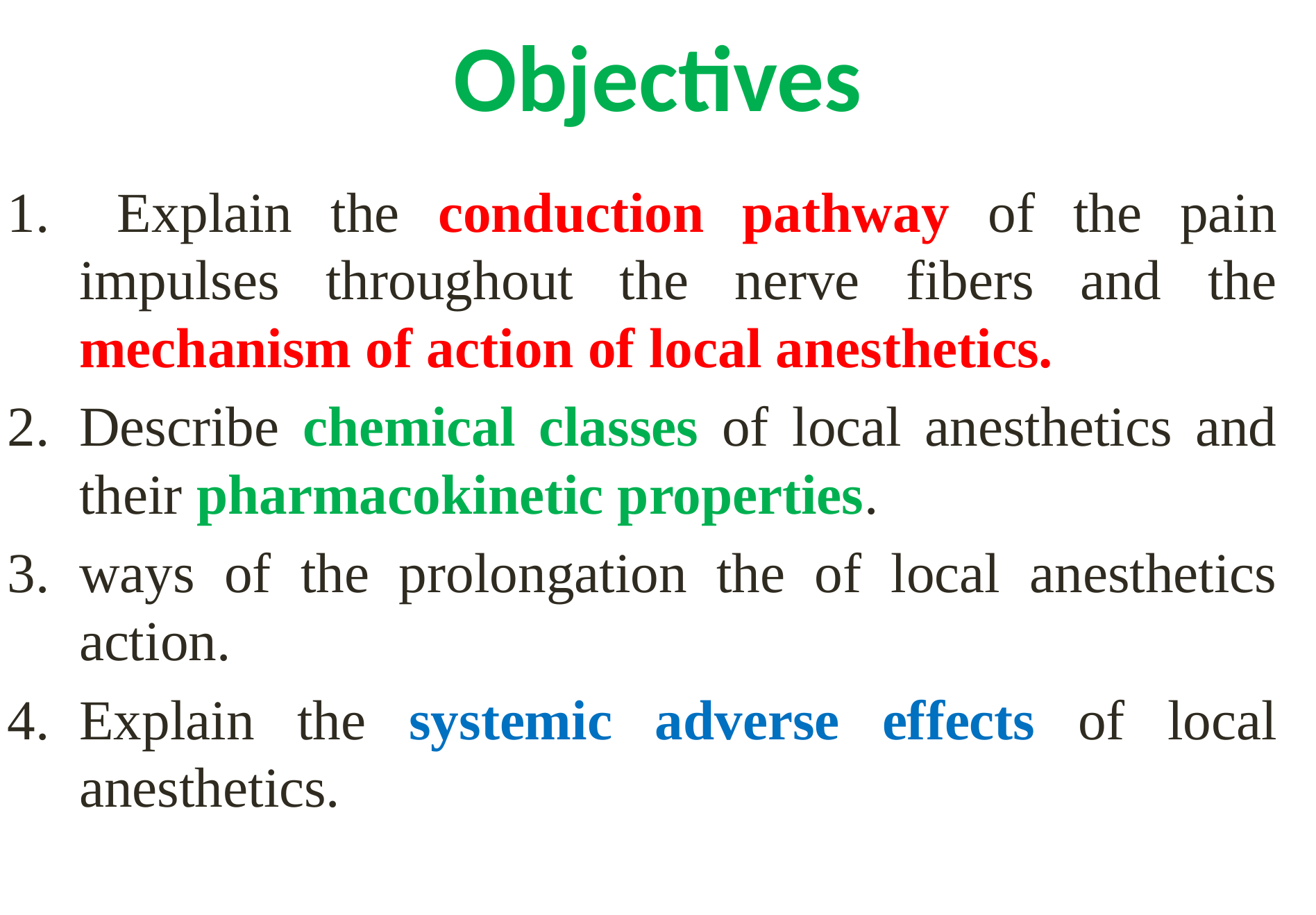

# Objectives
 Explain the conduction pathway of the pain impulses throughout the nerve fibers and the mechanism of action of local anesthetics.
Describe chemical classes of local anesthetics and their pharmacokinetic properties.
ways of the prolongation the of local anesthetics action.
Explain the systemic adverse effects of local anesthetics.